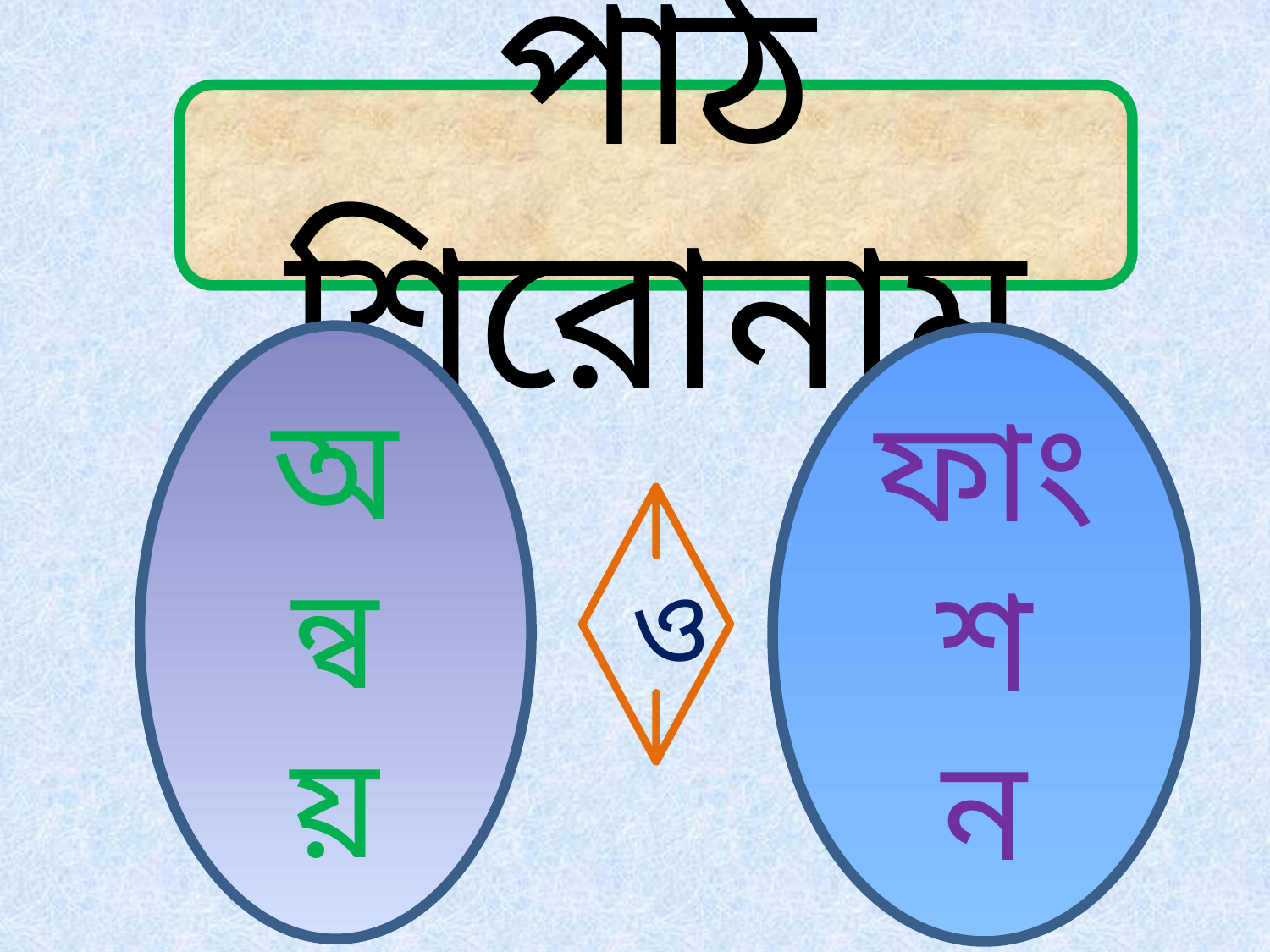

পাঠ শিরোনাম
অ
ন্ব
য়
ফাং
শ
ন
ও